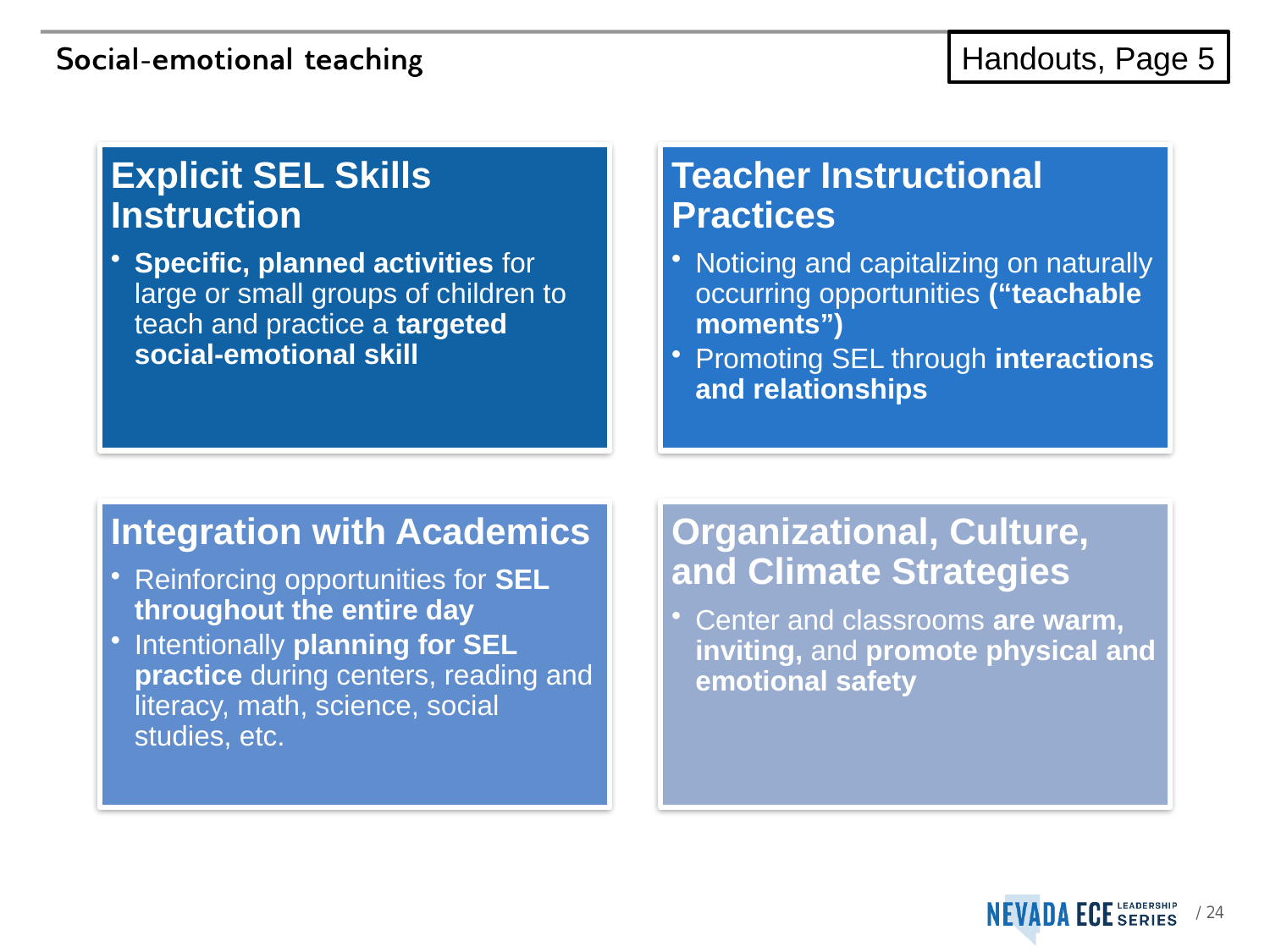

Handouts, Page 5
# Social-emotional teaching
Explicit SEL Skills Instruction
Specific, planned activities for large or small groups of children to teach and practice a targeted social-emotional skill
Teacher Instructional Practices
Noticing and capitalizing on naturally occurring opportunities (“teachable moments”)
Promoting SEL through interactions and relationships
Integration with Academics
Reinforcing opportunities for SEL throughout the entire day
Intentionally planning for SEL practice during centers, reading and literacy, math, science, social studies, etc.
Organizational, Culture, and Climate Strategies
Center and classrooms are warm, inviting, and promote physical and emotional safety